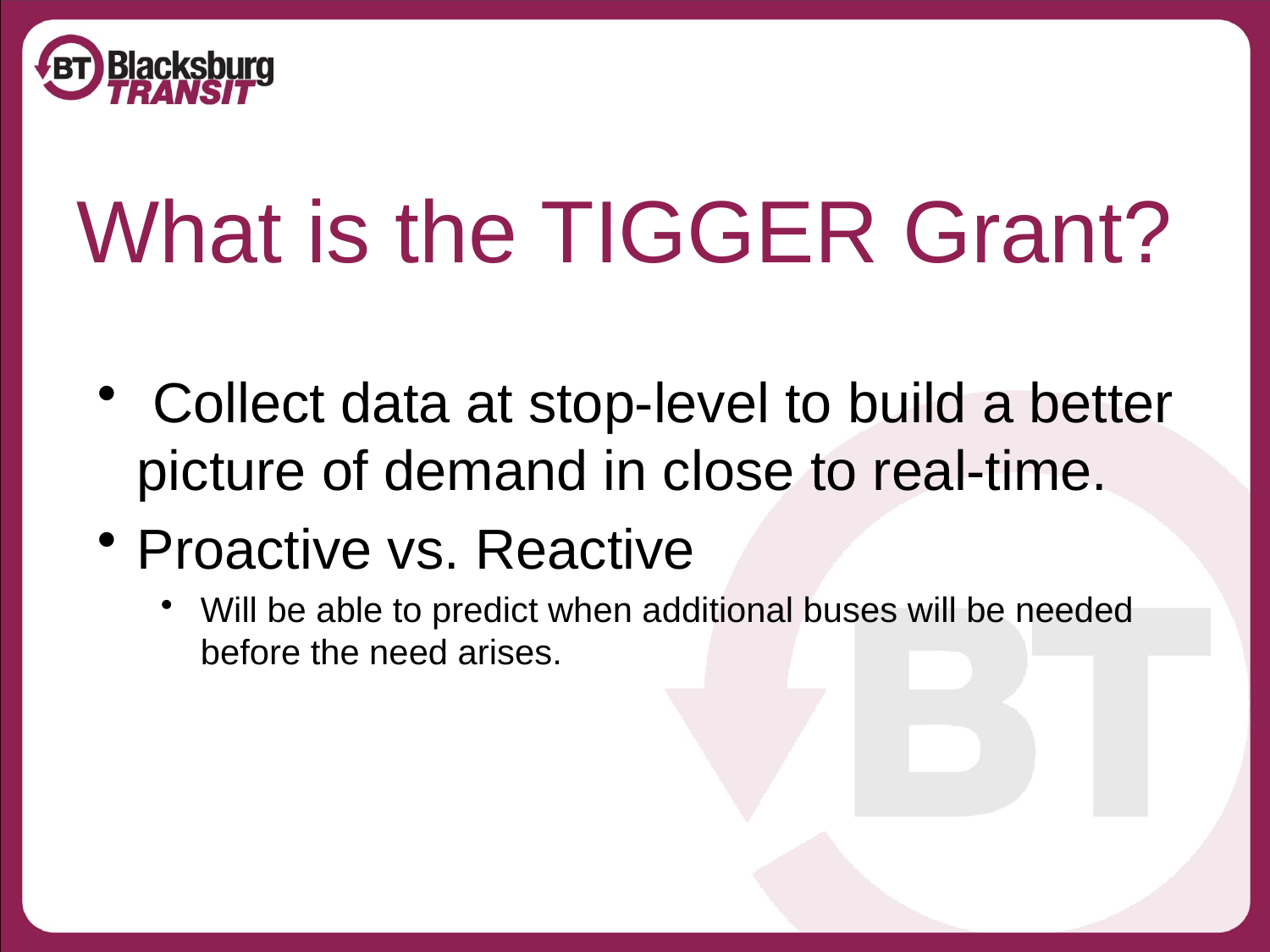

# What is the TIGGER Grant?
 Collect data at stop-level to build a better picture of demand in close to real-time.
Proactive vs. Reactive
Will be able to predict when additional buses will be needed before the need arises.